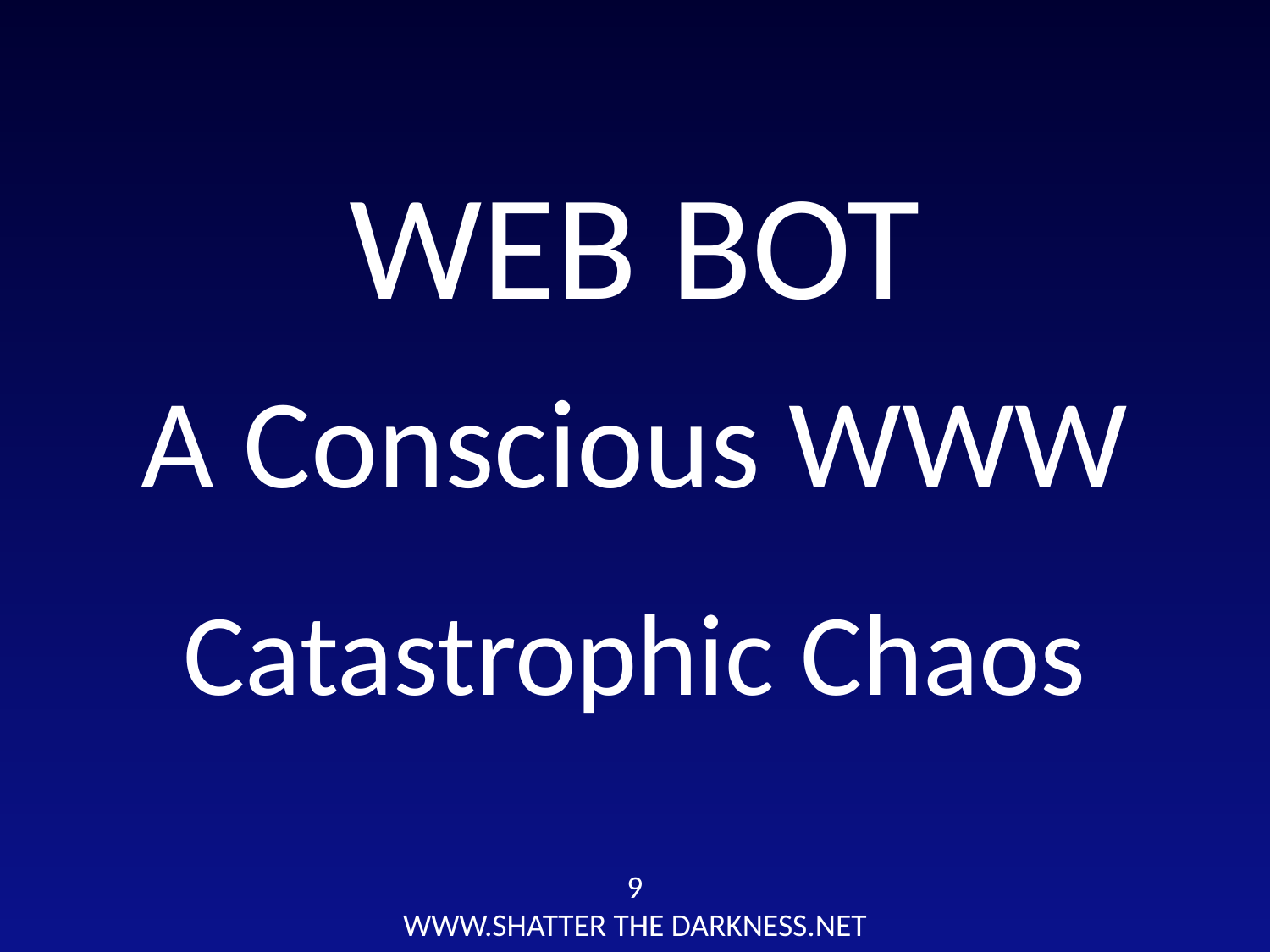

WEB BOT
A Conscious WWW
Catastrophic Chaos
9
WWW.SHATTER THE DARKNESS.NET